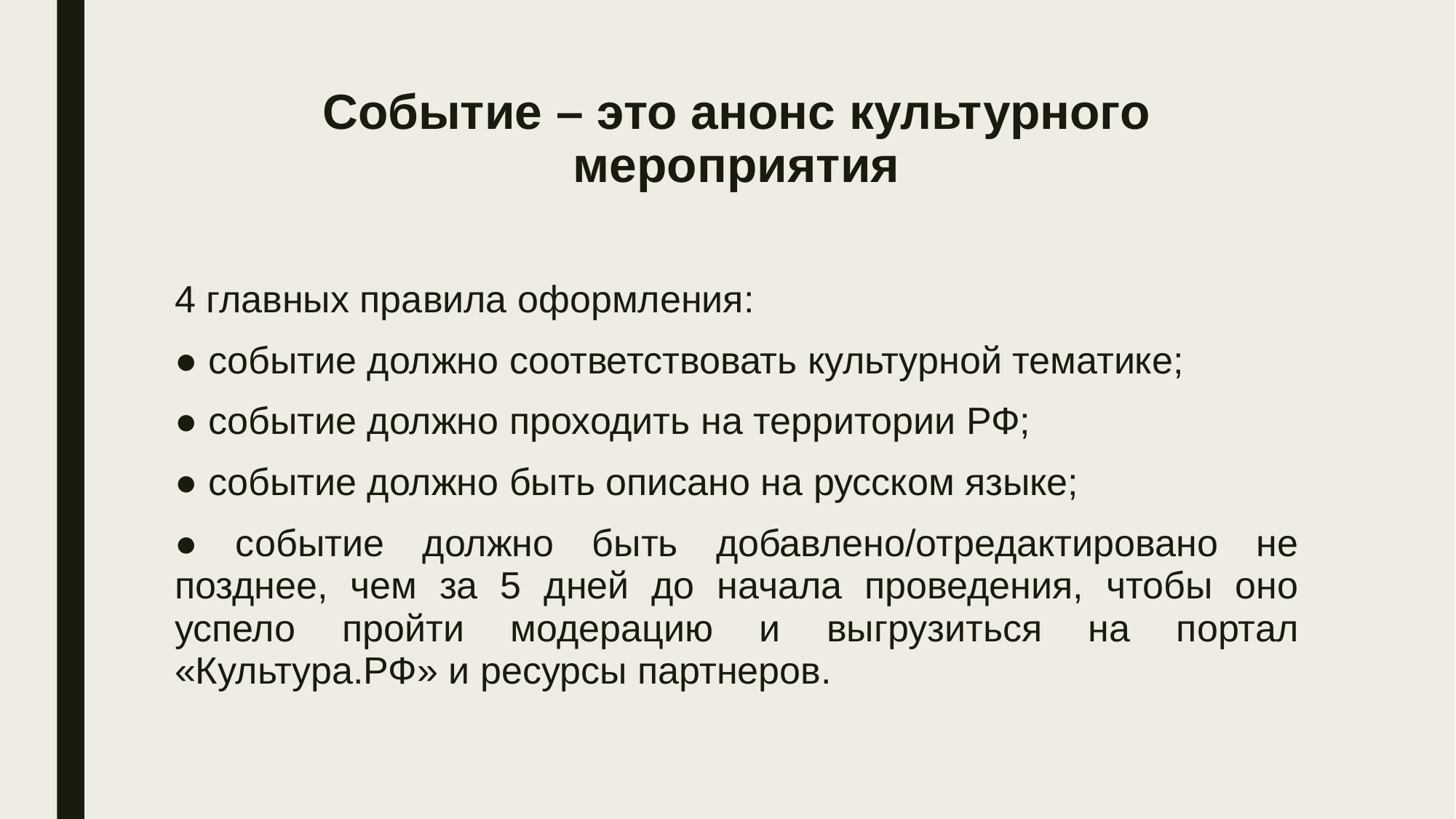

# Событие – это анонс культурного мероприятия
4 главных правила оформления:
● событие должно соответствовать культурной тематике;
● событие должно проходить на территории РФ;
● событие должно быть описано на русском языке;
● событие должно быть добавлено/отредактировано не позднее, чем за 5 дней до начала проведения, чтобы оно успело пройти модерацию и выгрузиться на портал «Культура.РФ» и ресурсы партнеров.